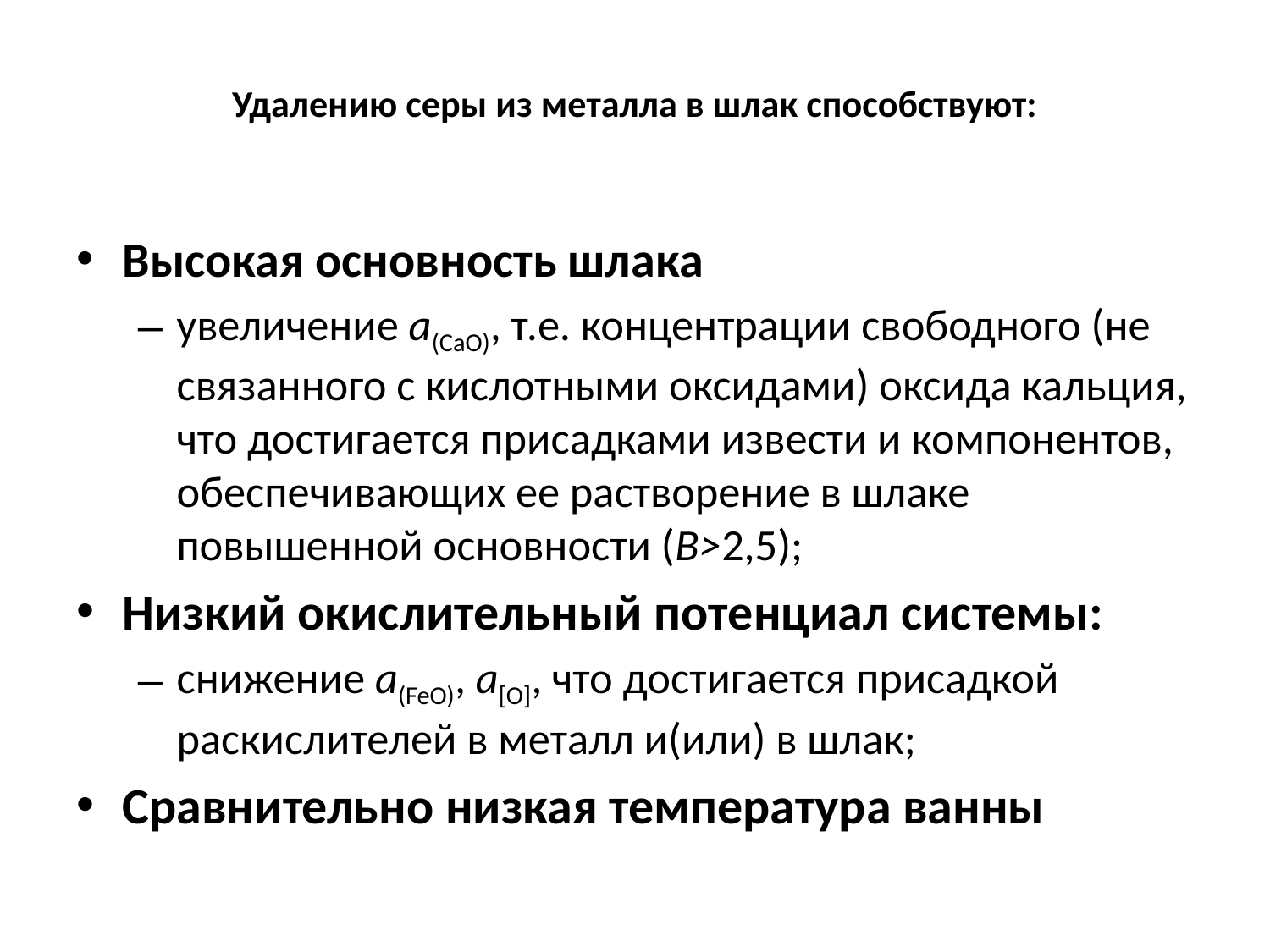

# Удалению серы из металла в шлак способствуют:
Высокая основность шлака
увеличение a(CaO), т.е. концентрации свободного (не связанного с кислотными оксидами) оксида кальция, что достигается присадками извести и компонентов, обеспечивающих ее растворение в шлаке повышенной основности (В>2,5);
Низкий окислительный потенциал системы:
снижение a(FeO), а[O], что достигается присадкой раскислителей в металл и(или) в шлак;
Сравнительно низкая температура ванны